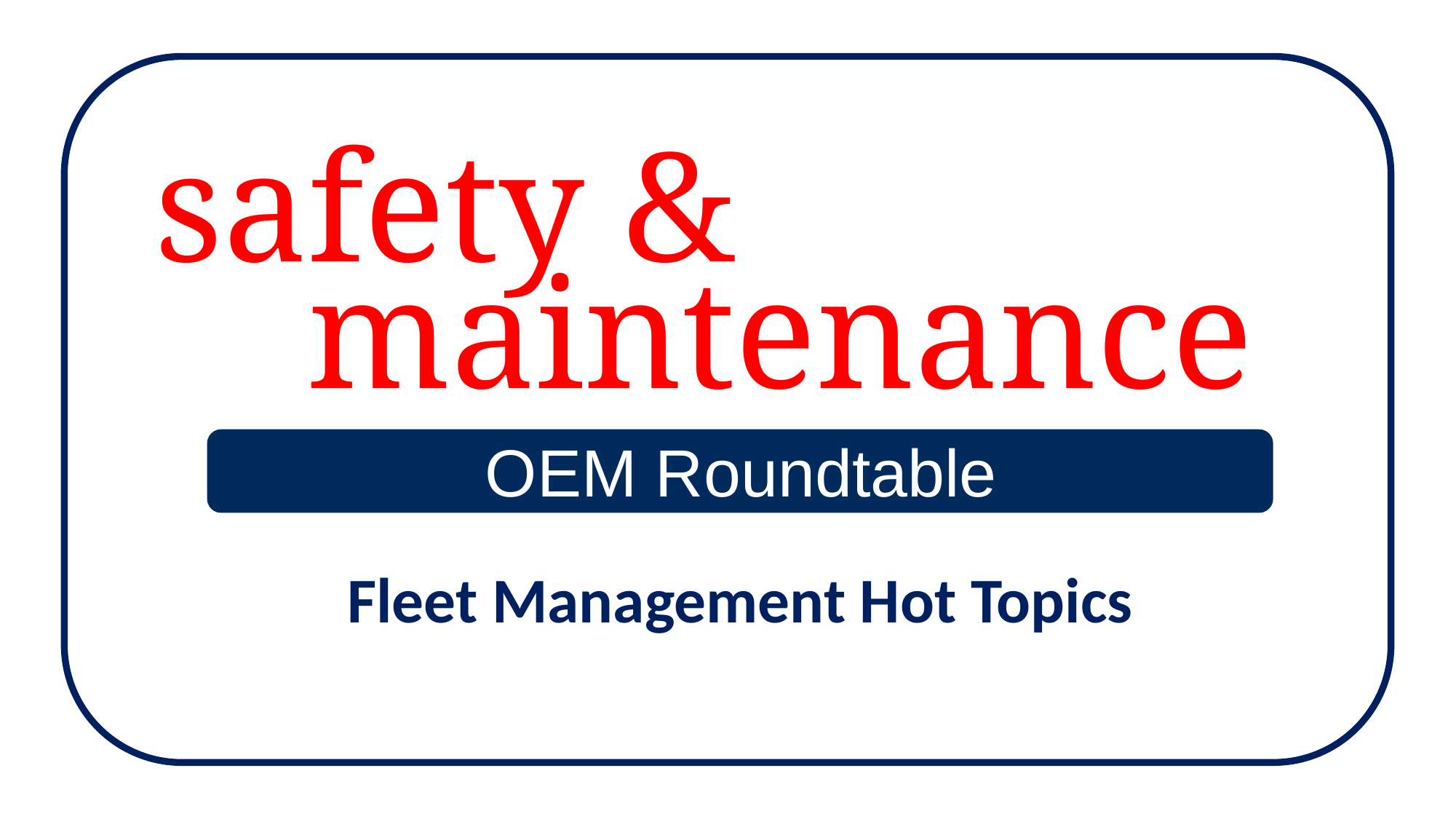

safety &
maintenance
OEM Roundtable

Fleet Management Hot Topics